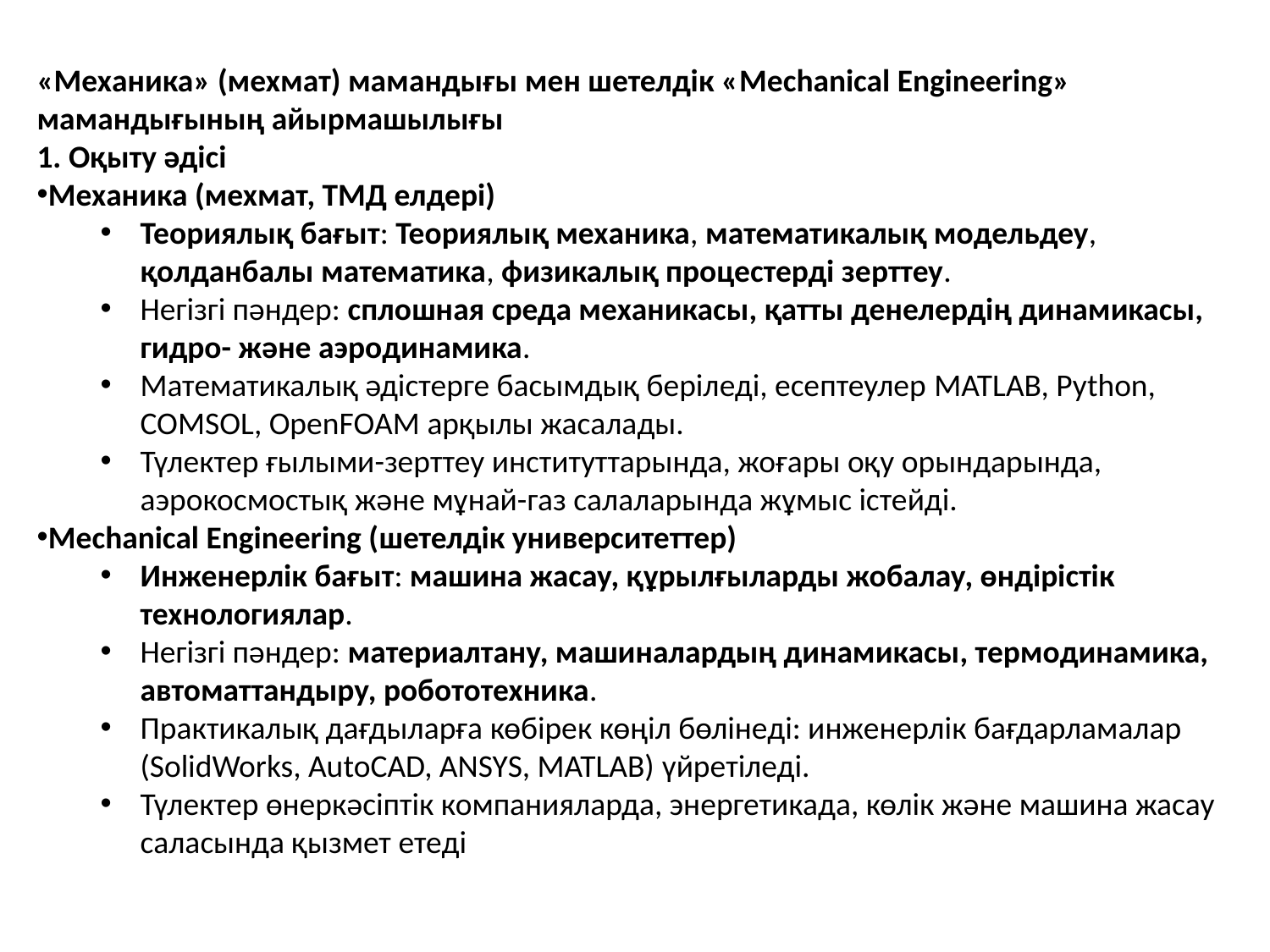

«Механика» (мехмат) мамандығы мен шетелдік «Mechanical Engineering» мамандығының айырмашылығы
1. Оқыту әдісі
Механика (мехмат, ТМД елдері)
Теориялық бағыт: Теориялық механика, математикалық модельдеу, қолданбалы математика, физикалық процестерді зерттеу.
Негізгі пәндер: сплошная среда механикасы, қатты денелердің динамикасы, гидро- және аэродинамика.
Математикалық әдістерге басымдық беріледі, есептеулер MATLAB, Python, COMSOL, OpenFOAM арқылы жасалады.
Түлектер ғылыми-зерттеу институттарында, жоғары оқу орындарында, аэрокосмостық және мұнай-газ салаларында жұмыс істейді.
Mechanical Engineering (шетелдік университеттер)
Инженерлік бағыт: машина жасау, құрылғыларды жобалау, өндірістік технологиялар.
Негізгі пәндер: материалтану, машиналардың динамикасы, термодинамика, автоматтандыру, робототехника.
Практикалық дағдыларға көбірек көңіл бөлінеді: инженерлік бағдарламалар (SolidWorks, AutoCAD, ANSYS, MATLAB) үйретіледі.
Түлектер өнеркәсіптік компанияларда, энергетикада, көлік және машина жасау саласында қызмет етеді